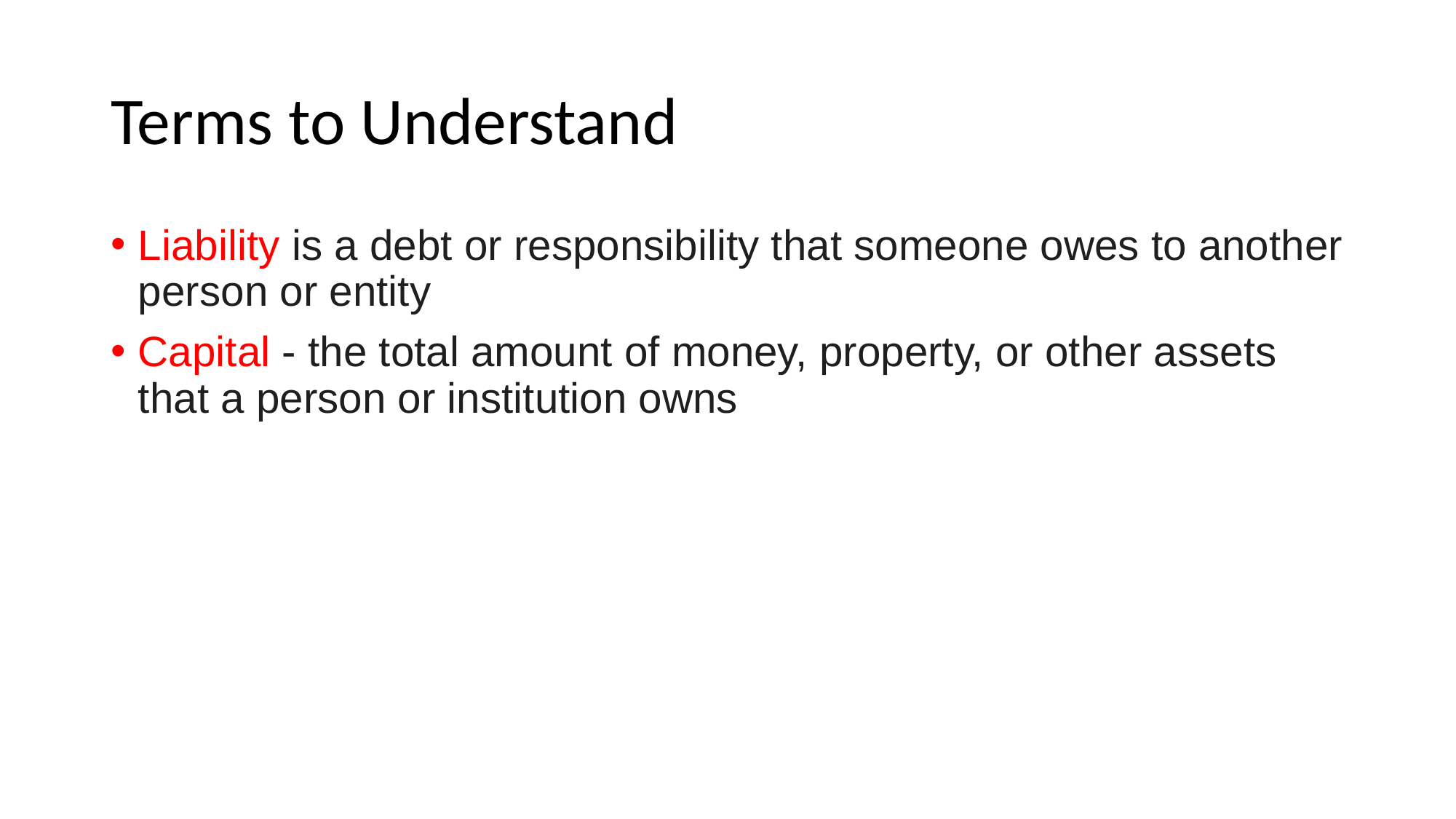

# Terms to Understand
Liability is a debt or responsibility that someone owes to another person or entity
Capital - the total amount of money, property, or other assets that a person or institution owns